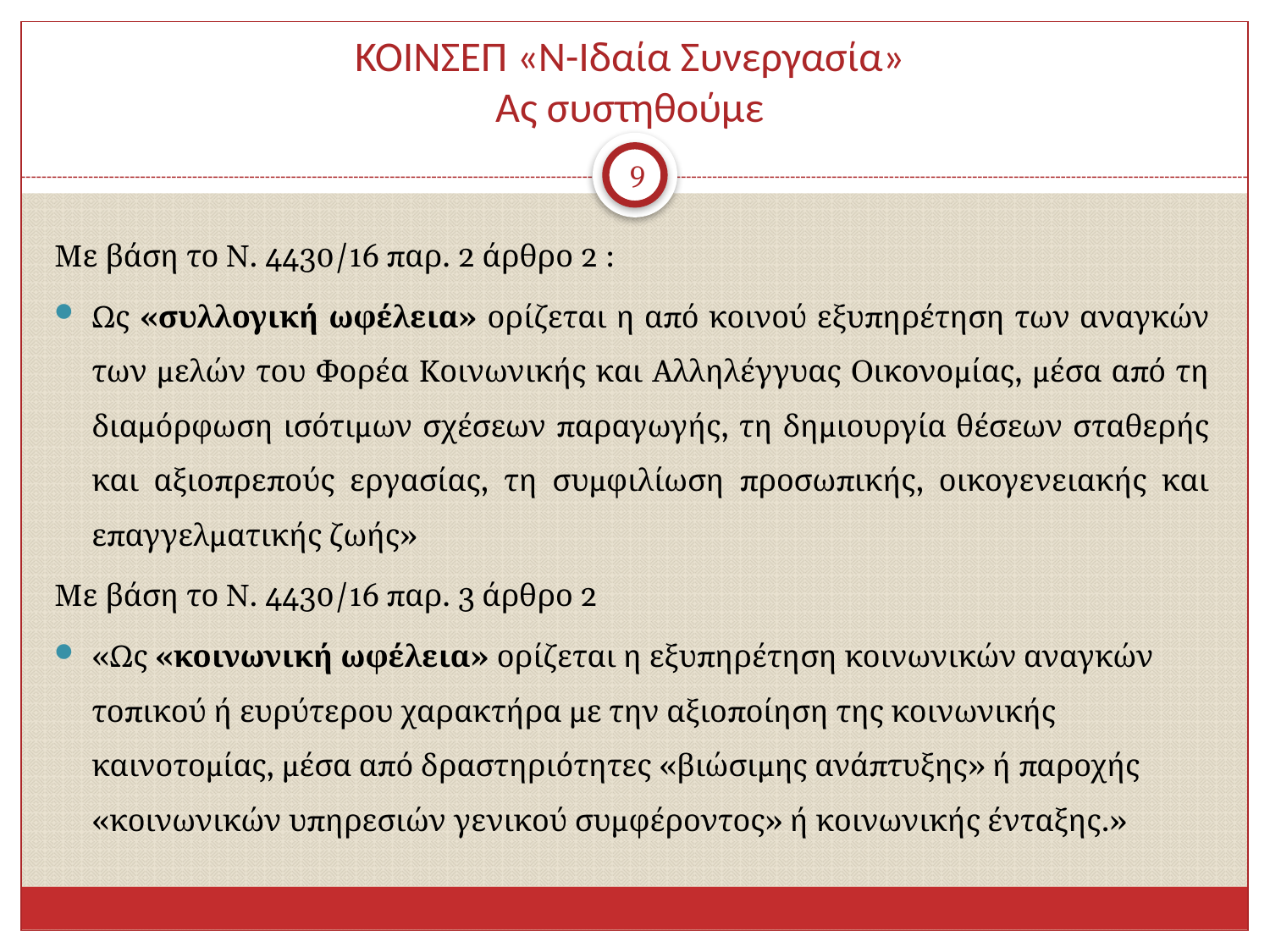

# ΚΟΙΝΣΕΠ «Ν-Ιδαία Συνεργασία» Ας συστηθούμε
9
Με βάση το Ν. 4430/16 παρ. 2 άρθρο 2 :
Ως «συλλογική ωφέλεια» ορίζεται η από κοινού εξυπηρέτηση των αναγκών των μελών του Φορέα Κοινωνικής και Αλληλέγγυας Οικονομίας, μέσα από τη διαμόρφωση ισότιμων σχέσεων παραγωγής, τη δημιουργία θέσεων σταθερής και αξιοπρεπούς εργασίας, τη συμφιλίωση προσωπικής, οικογενειακής και επαγγελματικής ζωής»
Με βάση το Ν. 4430/16 παρ. 3 άρθρο 2
«Ως «κοινωνική ωφέλεια» ορίζεται η εξυπηρέτηση κοινωνικών αναγκών τοπικού ή ευρύτερου χαρακτήρα με την αξιοποίηση της κοινωνικής καινοτομίας, μέσα από δραστηριότητες «βιώσιμης ανάπτυξης» ή παροχής «κοινωνικών υπηρεσιών γενικού συμφέροντος» ή κοινωνικής ένταξης.»